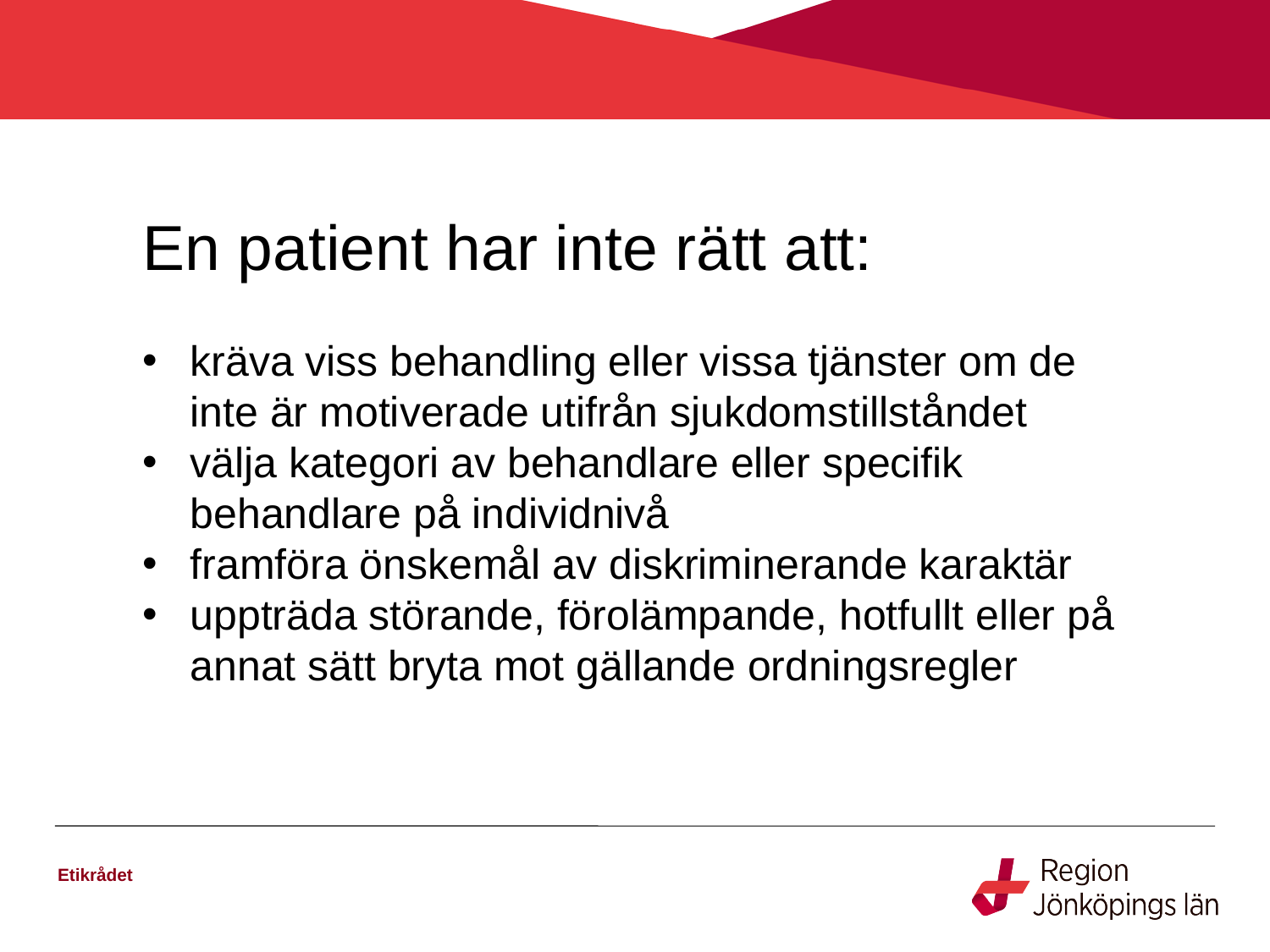

# En patient har inte rätt att:
kräva viss behandling eller vissa tjänster om de inte är motiverade utifrån sjukdomstillståndet
välja kategori av behandlare eller specifik behandlare på individnivå
framföra önskemål av diskriminerande karaktär
uppträda störande, förolämpande, hotfullt eller på annat sätt bryta mot gällande ordningsregler
Etikrådet